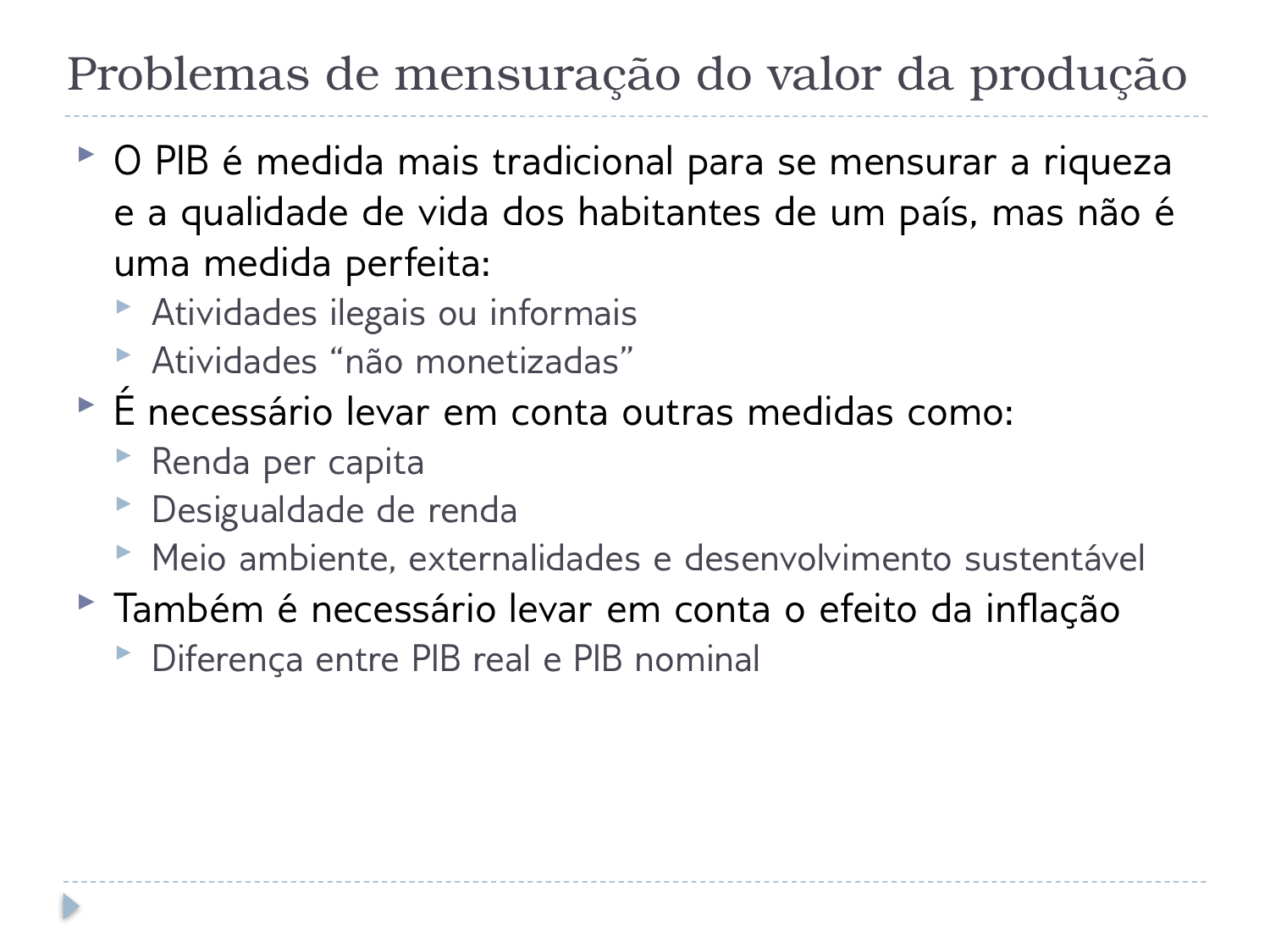

# Problemas de mensuração do valor da produção
O PIB é medida mais tradicional para se mensurar a riqueza e a qualidade de vida dos habitantes de um país, mas não é uma medida perfeita:
Atividades ilegais ou informais
Atividades “não monetizadas”
É necessário levar em conta outras medidas como:
Renda per capita
Desigualdade de renda
Meio ambiente, externalidades e desenvolvimento sustentável
Também é necessário levar em conta o efeito da inflação
Diferença entre PIB real e PIB nominal